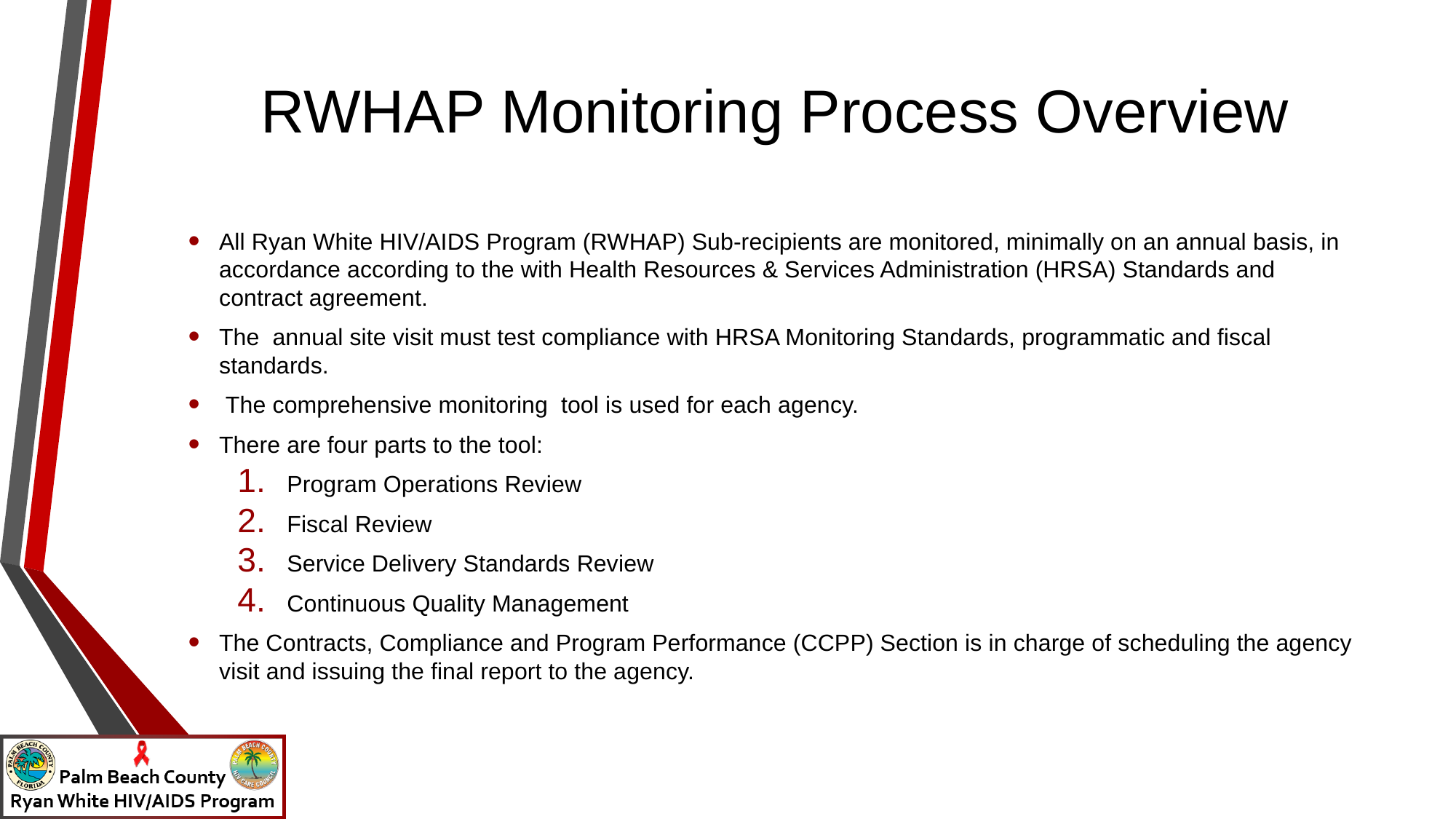

# RWHAP Monitoring Process Overview
All Ryan White HIV/AIDS Program (RWHAP) Sub-recipients are monitored, minimally on an annual basis, in accordance according to the with Health Resources & Services Administration (HRSA) Standards and contract agreement.
The  annual site visit must test compliance with HRSA Monitoring Standards, programmatic and fiscal standards.
 The comprehensive monitoring  tool is used for each agency.
There are four parts to the tool:
Program Operations Review
Fiscal Review
Service Delivery Standards Review
Continuous Quality Management
The Contracts, Compliance and Program Performance (CCPP) Section is in charge of scheduling the agency visit and issuing the final report to the agency.